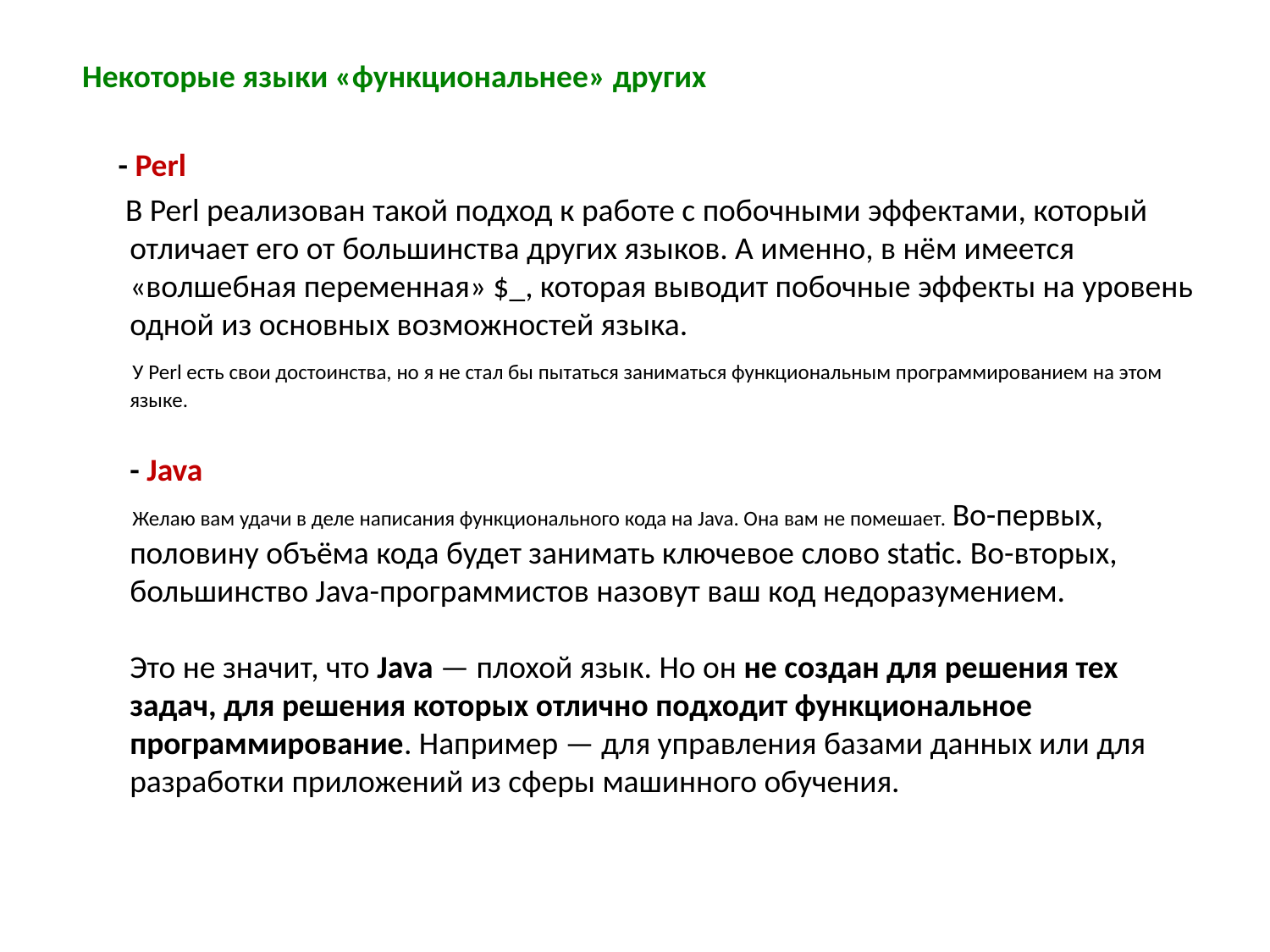

Некоторые языки «функциональнее» других

     - Perl
      В Perl реализован такой подход к работе с побочными эффектами, который отличает его от большинства других языков. А именно, в нём имеется «волшебная переменная» $_, которая выводит побочные эффекты на уровень одной из основных возможностей языка.
       У Perl есть свои достоинства, но я не стал бы пытаться заниматься функциональным программированием на этом языке.
- Java
       Желаю вам удачи в деле написания функционального кода на Java. Она вам не помешает. Во-первых, половину объёма кода будет занимать ключевое слово static. Во-вторых, большинство Java-программистов назовут ваш код недоразумением.
Это не значит, что Java — плохой язык. Но он не создан для решения тех задач, для решения которых отлично подходит функциональное программирование. Например — для управления базами данных или для разработки приложений из сферы машинного обучения.